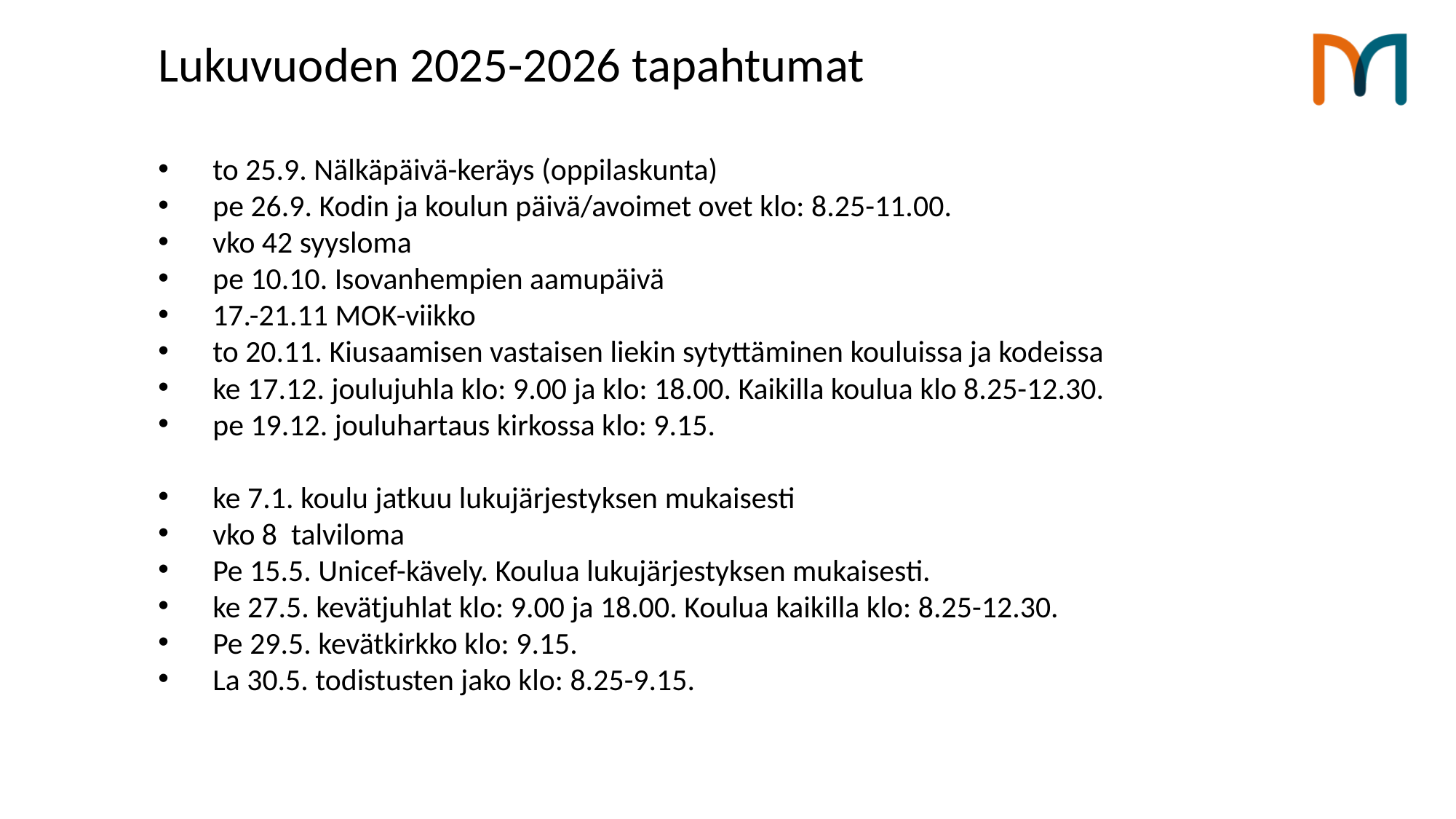

Lukuvuoden 2025-2026 tapahtumat

to 25.9. Nälkäpäivä-keräys (oppilaskunta)
pe 26.9. Kodin ja koulun päivä/avoimet ovet klo: 8.25-11.00.
vko 42 syysloma
pe 10.10. Isovanhempien aamupäivä
17.-21.11 MOK-viikko
to 20.11. Kiusaamisen vastaisen liekin sytyttäminen kouluissa ja kodeissa
ke 17.12. joulujuhla klo: 9.00 ja klo: 18.00. Kaikilla koulua klo 8.25-12.30.
pe 19.12. jouluhartaus kirkossa klo: 9.15.

ke 7.1. koulu jatkuu lukujärjestyksen mukaisesti
vko 8  talviloma
Pe 15.5. Unicef-kävely. Koulua lukujärjestyksen mukaisesti.
ke 27.5. kevätjuhlat klo: 9.00 ja 18.00. Koulua kaikilla klo: 8.25-12.30.
Pe 29.5. kevätkirkko klo: 9.15.
La 30.5. todistusten jako klo: 8.25-9.15.